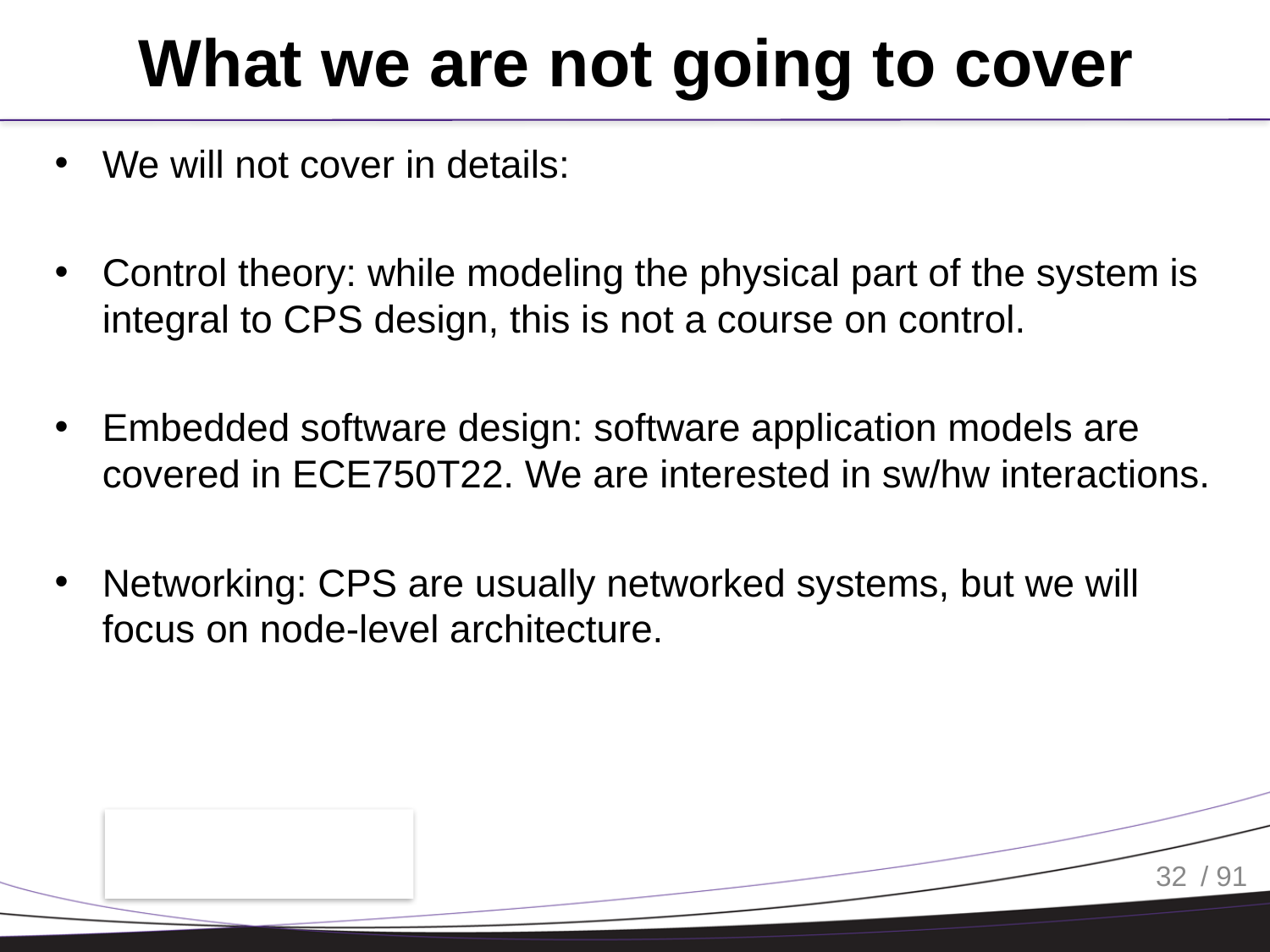

# What we are not going to cover
We will not cover in details:

Control theory: while modeling the physical part of the system is integral to CPS design, this is not a course on control.

Embedded software design: software application models are covered in ECE750T22. We are interested in sw/hw interactions.

Networking: CPS are usually networked systems, but we will focus on node-level architecture.
32